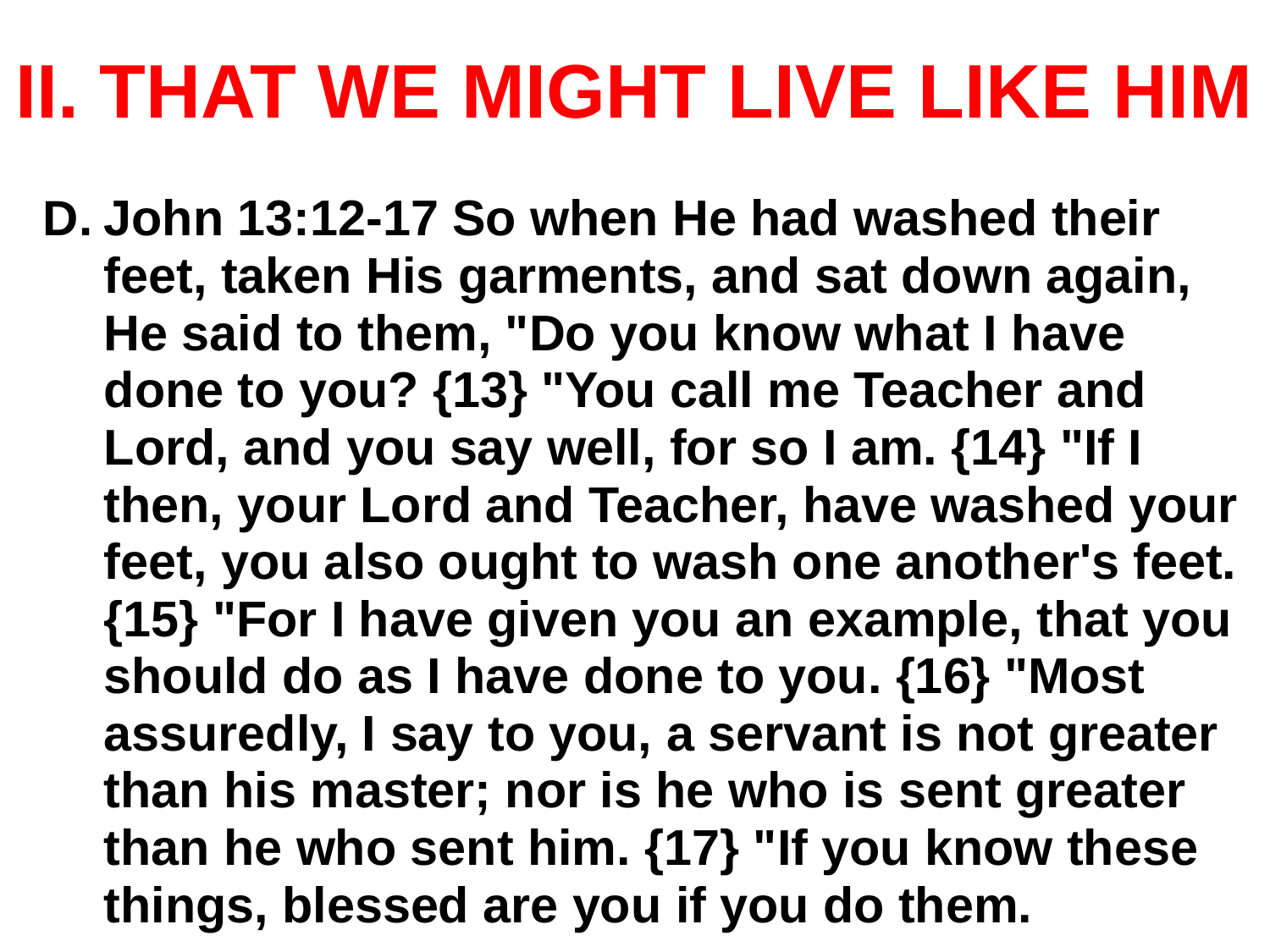

# II. THAT WE MIGHT LIVE LIKE HIM
John 13:12-17 So when He had washed their feet, taken His garments, and sat down again, He said to them, "Do you know what I have done to you? {13} "You call me Teacher and Lord, and you say well, for so I am. {14} "If I then, your Lord and Teacher, have washed your feet, you also ought to wash one another's feet. {15} "For I have given you an example, that you should do as I have done to you. {16} "Most assuredly, I say to you, a servant is not greater than his master; nor is he who is sent greater than he who sent him. {17} "If you know these things, blessed are you if you do them.